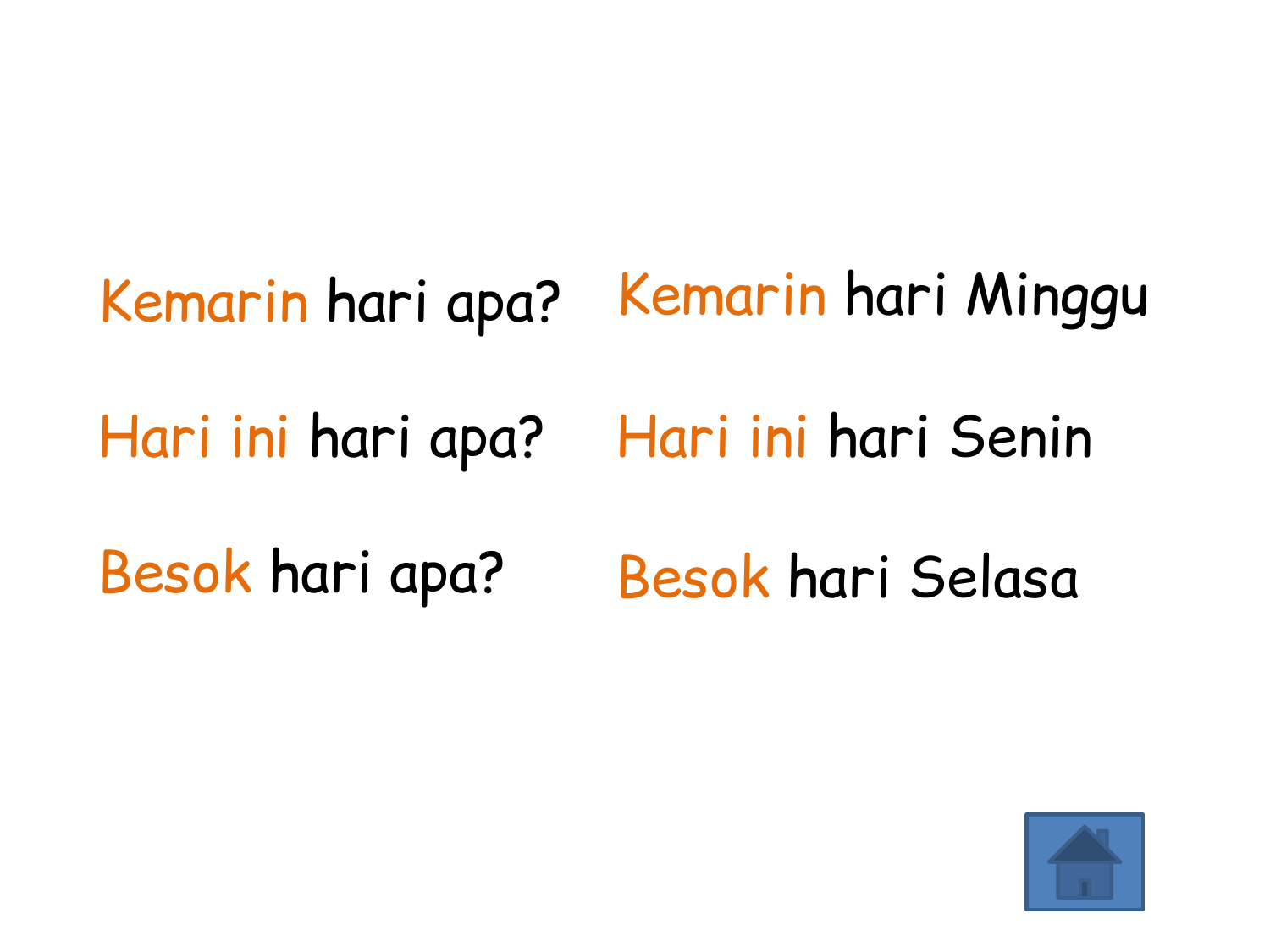

Kemarin hari apa?

Hari ini hari apa?
Besok hari apa?
# Kemarin hari Minggu
Hari ini hari Senin
Besok hari Selasa